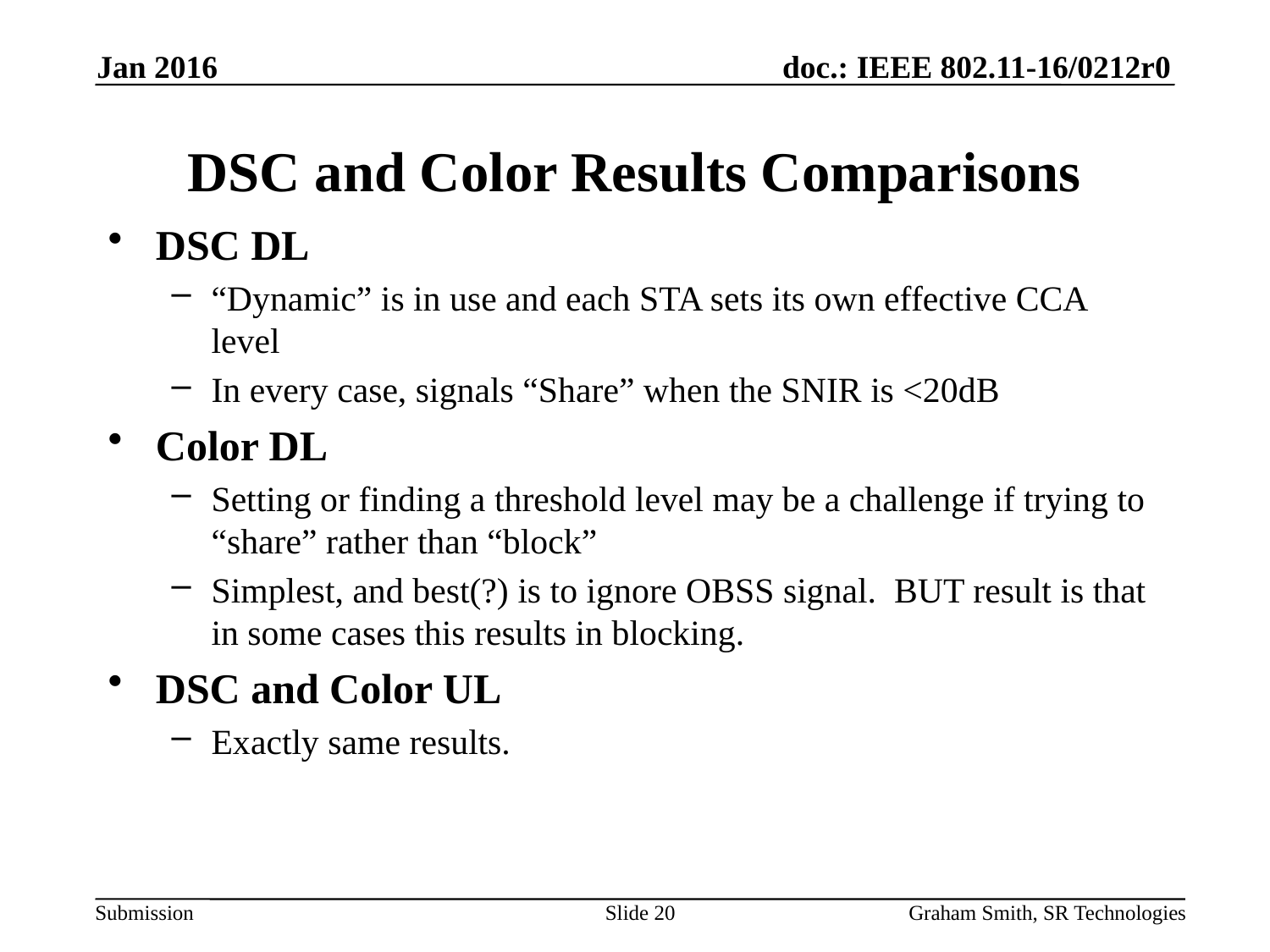

Jan 2016
# DSC and Color Results Comparisons
DSC DL
“Dynamic” is in use and each STA sets its own effective CCA level
In every case, signals “Share” when the SNIR is <20dB
Color DL
Setting or finding a threshold level may be a challenge if trying to “share” rather than “block”
Simplest, and best(?) is to ignore OBSS signal.  BUT result is that in some cases this results in blocking.
DSC and Color UL
Exactly same results.

Slide 20
Graham Smith, SR Technologies